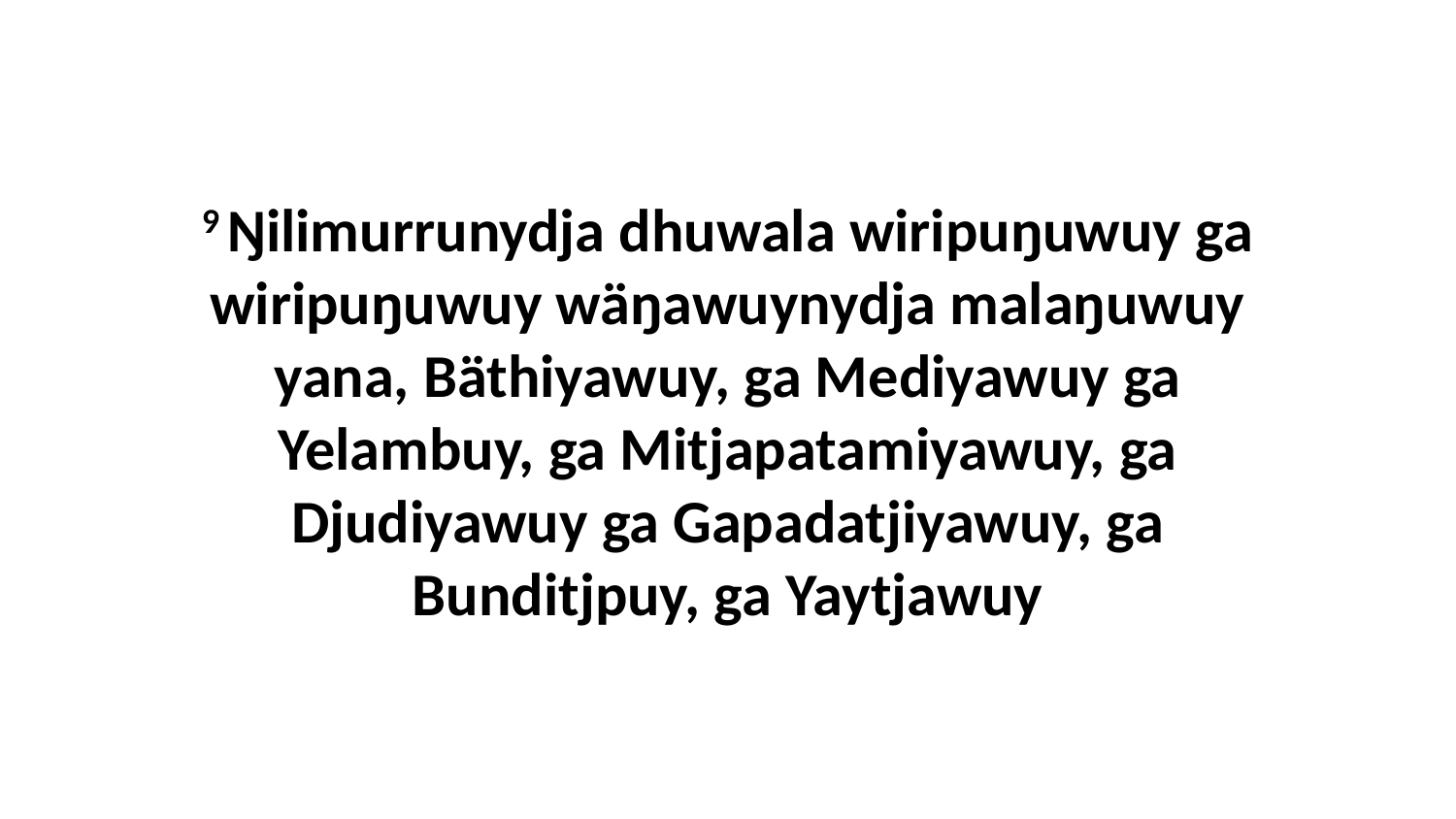

9 Ŋilimurrunydja dhuwala wiripuŋuwuy ga wiripuŋuwuy wäŋawuynydja malaŋuwuy yana, Bäthiyawuy, ga Mediyawuy ga Yelambuy, ga Mitjapatamiyawuy, ga Djudiyawuy ga Gapadatjiyawuy, ga Bunditjpuy, ga Yaytjawuy